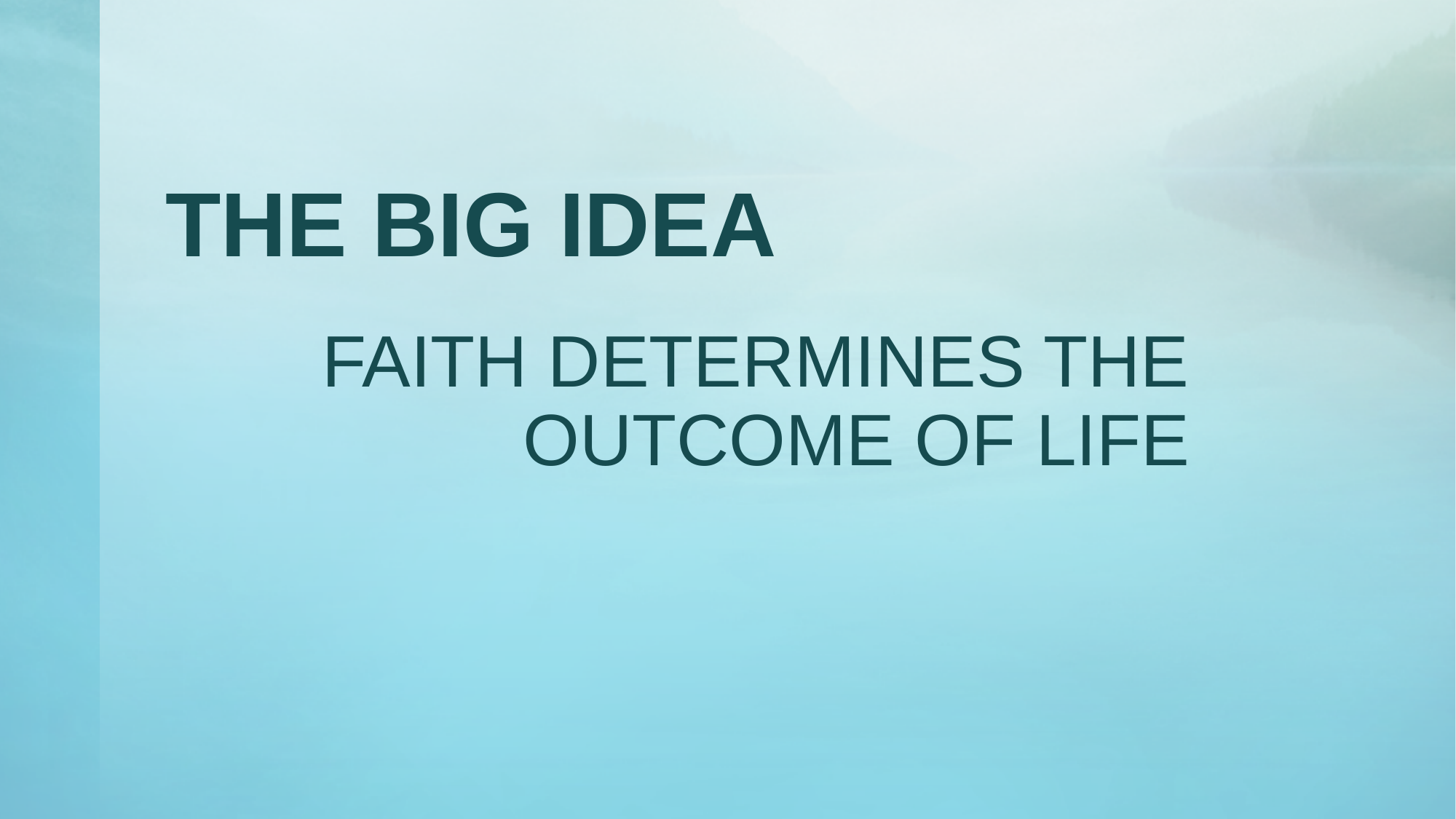

# THE BIG IDEA
FAITH DETERMINES THE OUTCOME OF LIFE